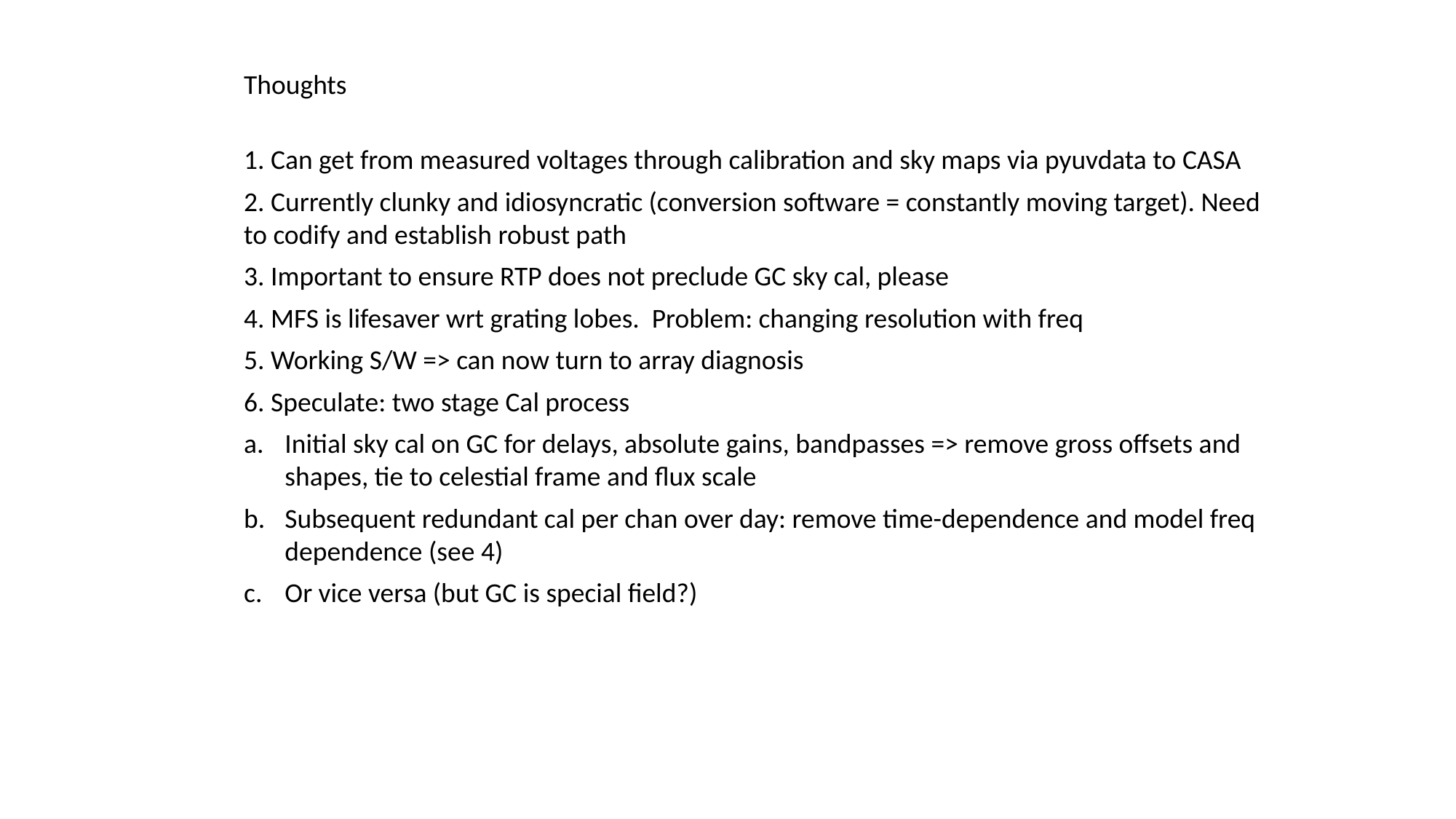

Thoughts

1. Can get from measured voltages through calibration and sky maps via pyuvdata to CASA
2. Currently clunky and idiosyncratic (conversion software = constantly moving target). Need to codify and establish robust path
3. Important to ensure RTP does not preclude GC sky cal, please
4. MFS is lifesaver wrt grating lobes.  Problem: changing resolution with freq
5. Working S/W => can now turn to array diagnosis
6. Speculate: two stage Cal process
Initial sky cal on GC for delays, absolute gains, bandpasses => remove gross offsets and shapes, tie to celestial frame and flux scale
Subsequent redundant cal per chan over day: remove time-dependence and model freq dependence (see 4)
Or vice versa (but GC is special field?)